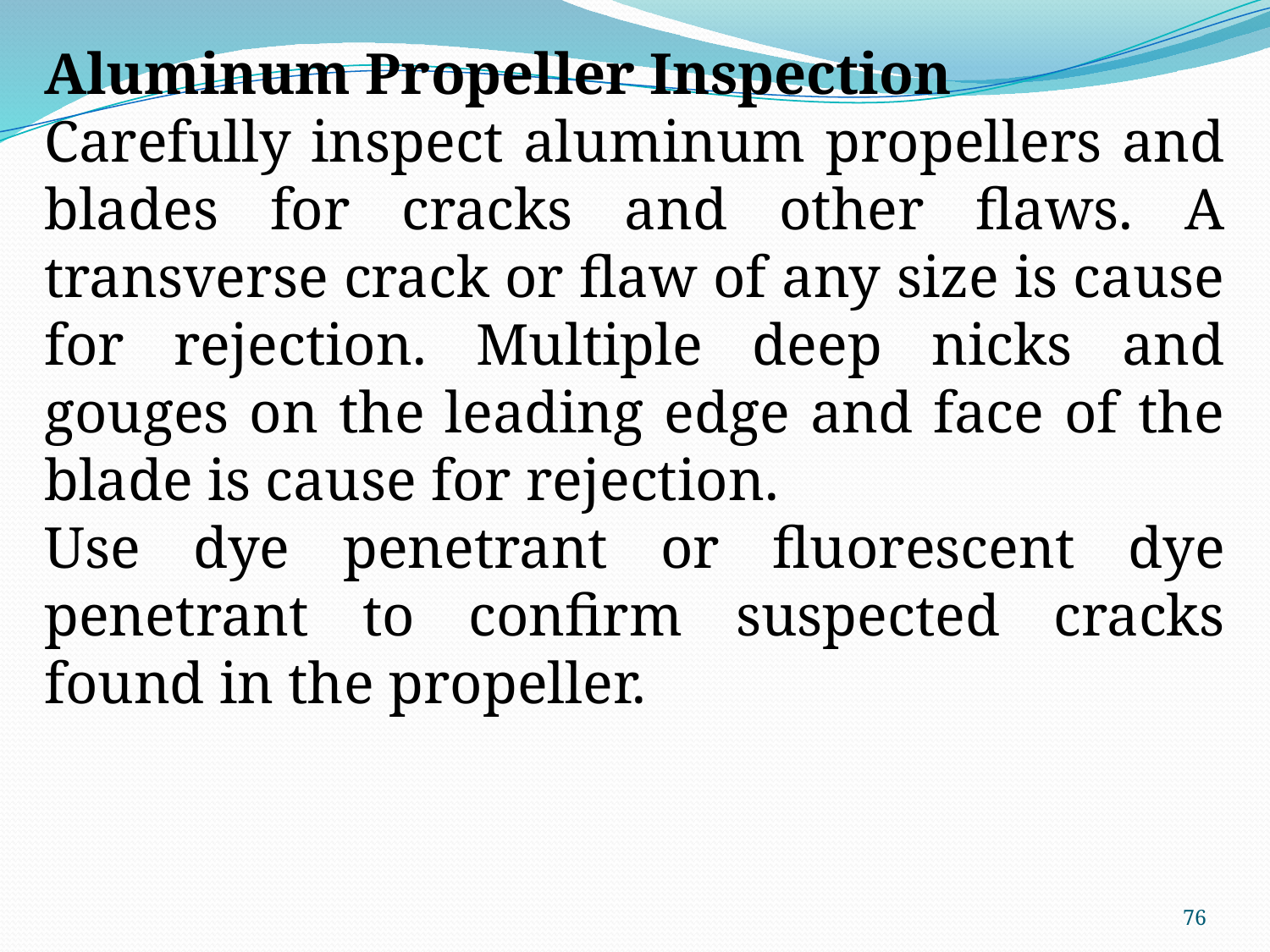

Aluminum Propeller Inspection
Carefully inspect aluminum propellers and blades for cracks and other flaws. A transverse crack or flaw of any size is cause for rejection. Multiple deep nicks and gouges on the leading edge and face of the blade is cause for rejection.
Use dye penetrant or fluorescent dye penetrant to confirm suspected cracks found in the propeller.
76